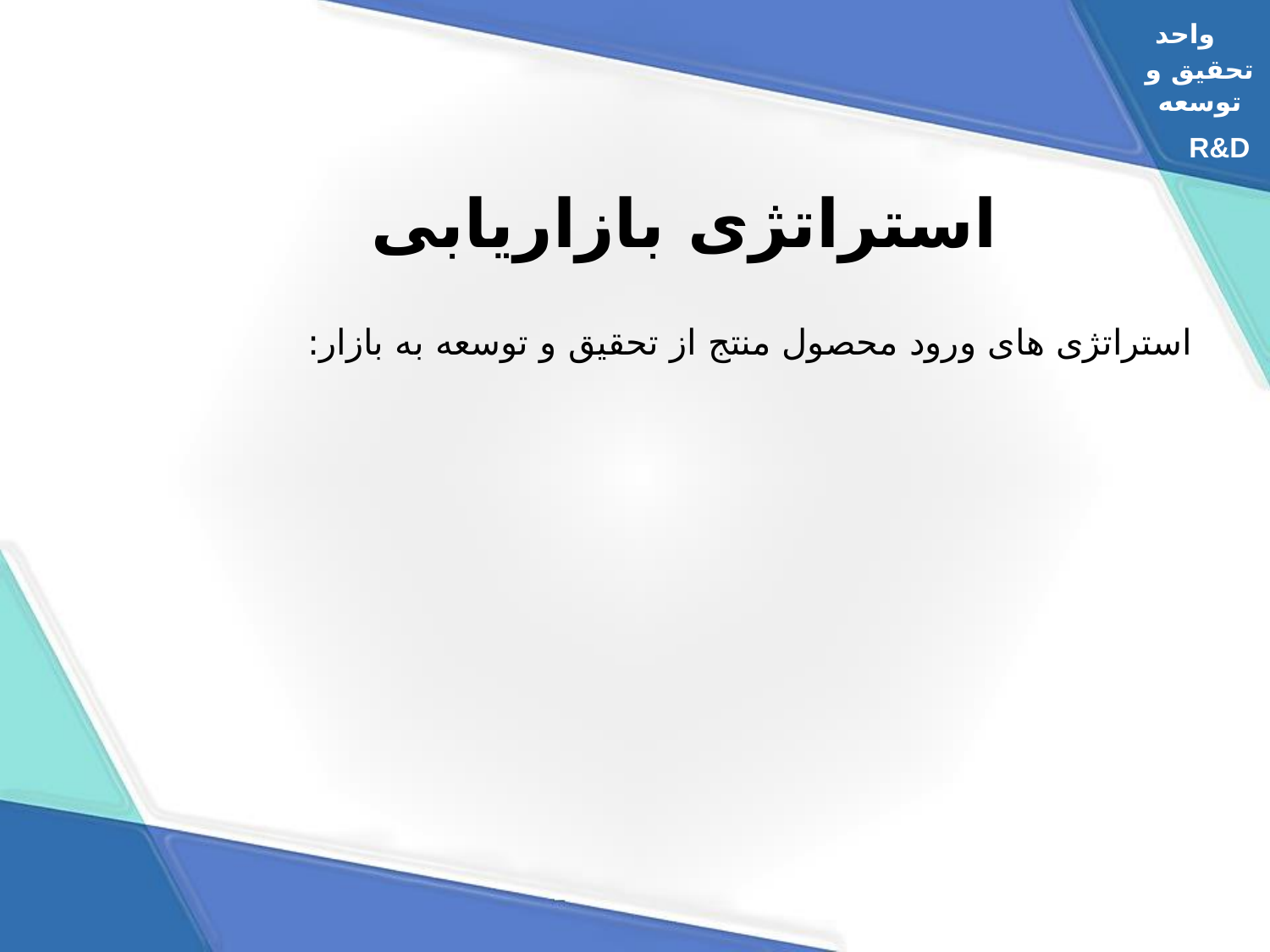

واحد
تحقیق و توسعه
R&D
# استراتژی بازاریابی
استراتژی های ورود محصول منتج از تحقیق و توسعه به بازار: